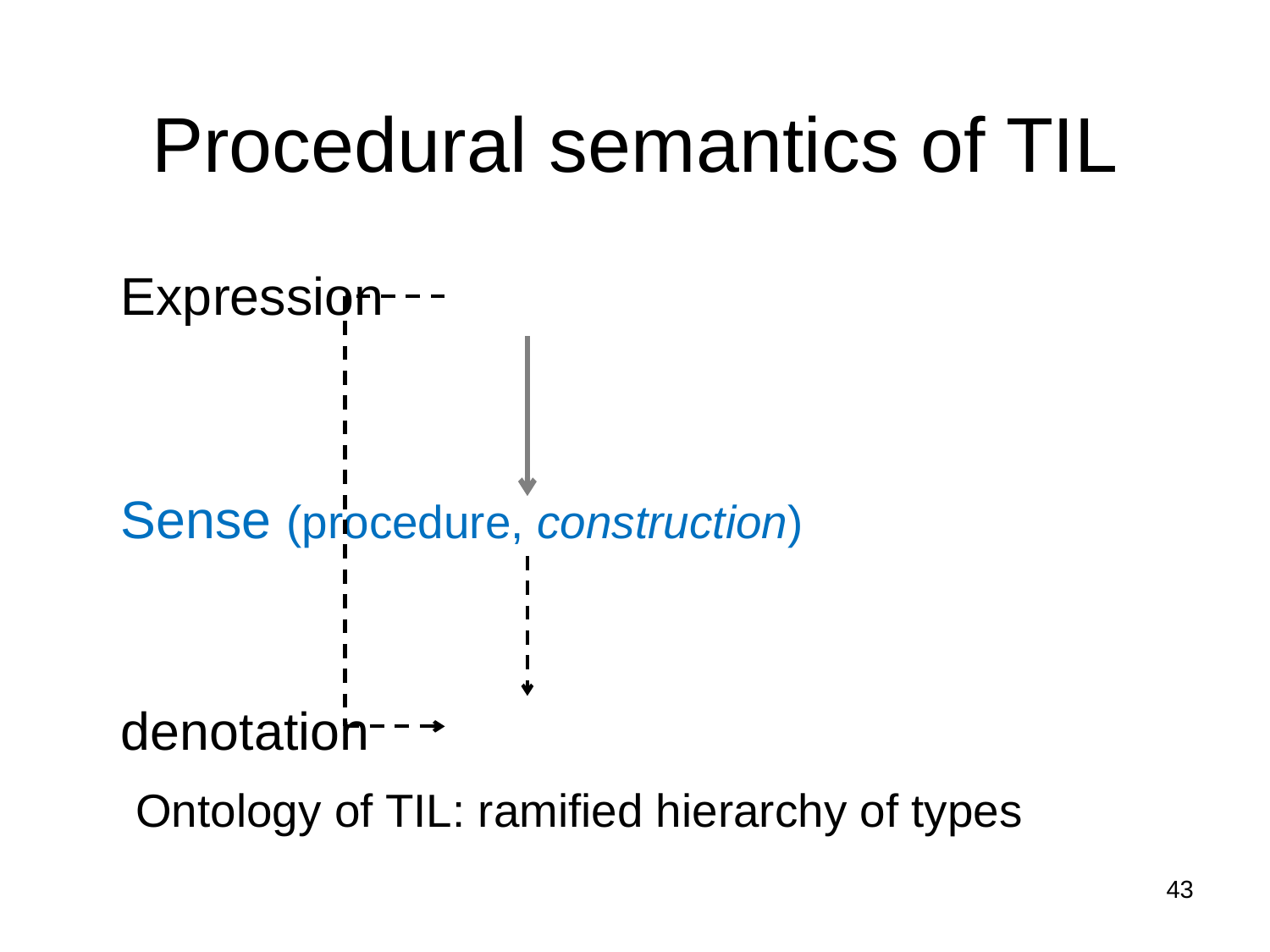

# Procedural semantics of TIL
				Expression

				Sense (procedure, construction)

				denotation
Ontology of TIL: ramified hierarchy of types

43